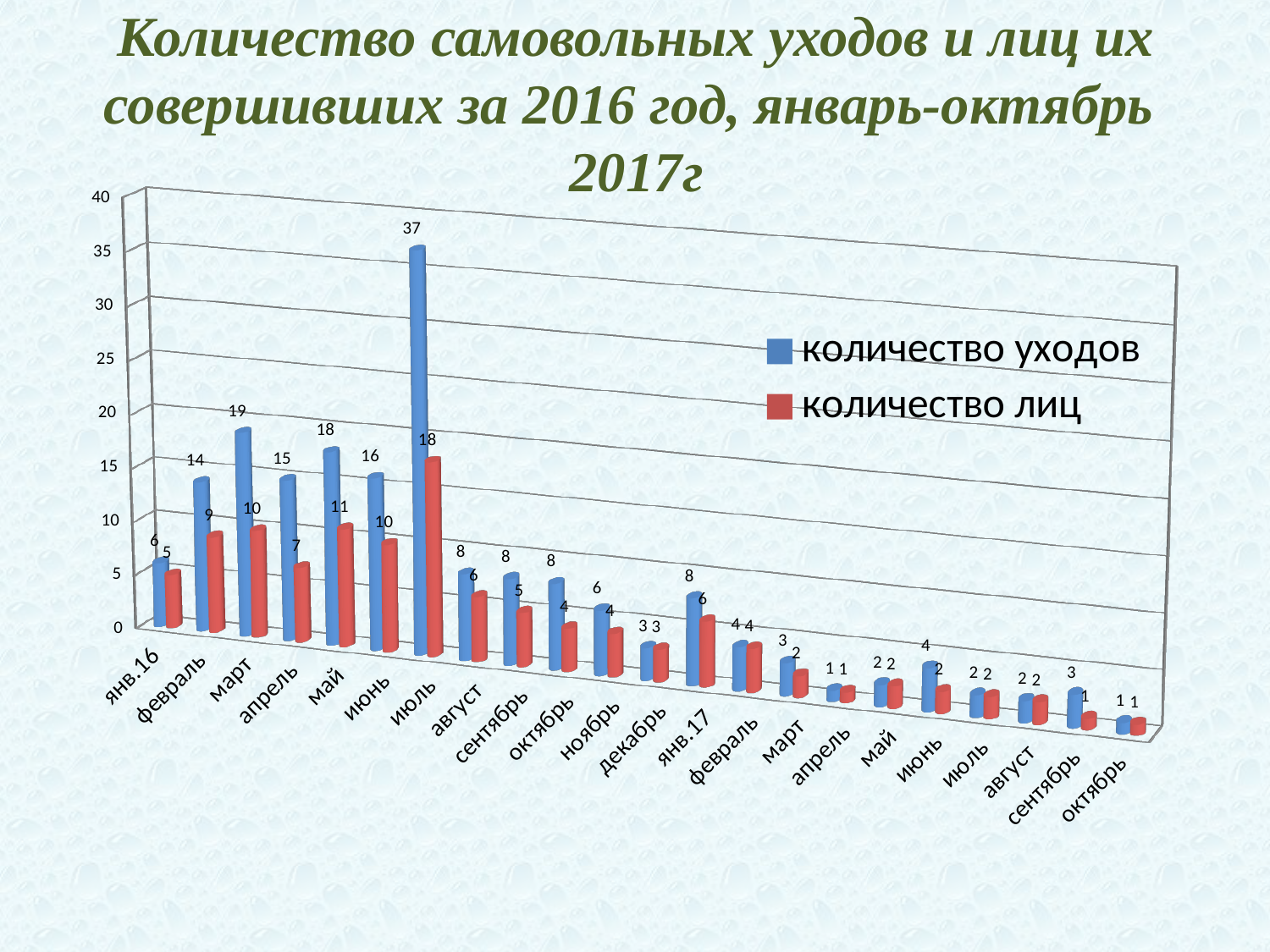

# Количество самовольных уходов и лиц их совершивших за 2016 год, январь-октябрь  2017г

[unsupported chart]